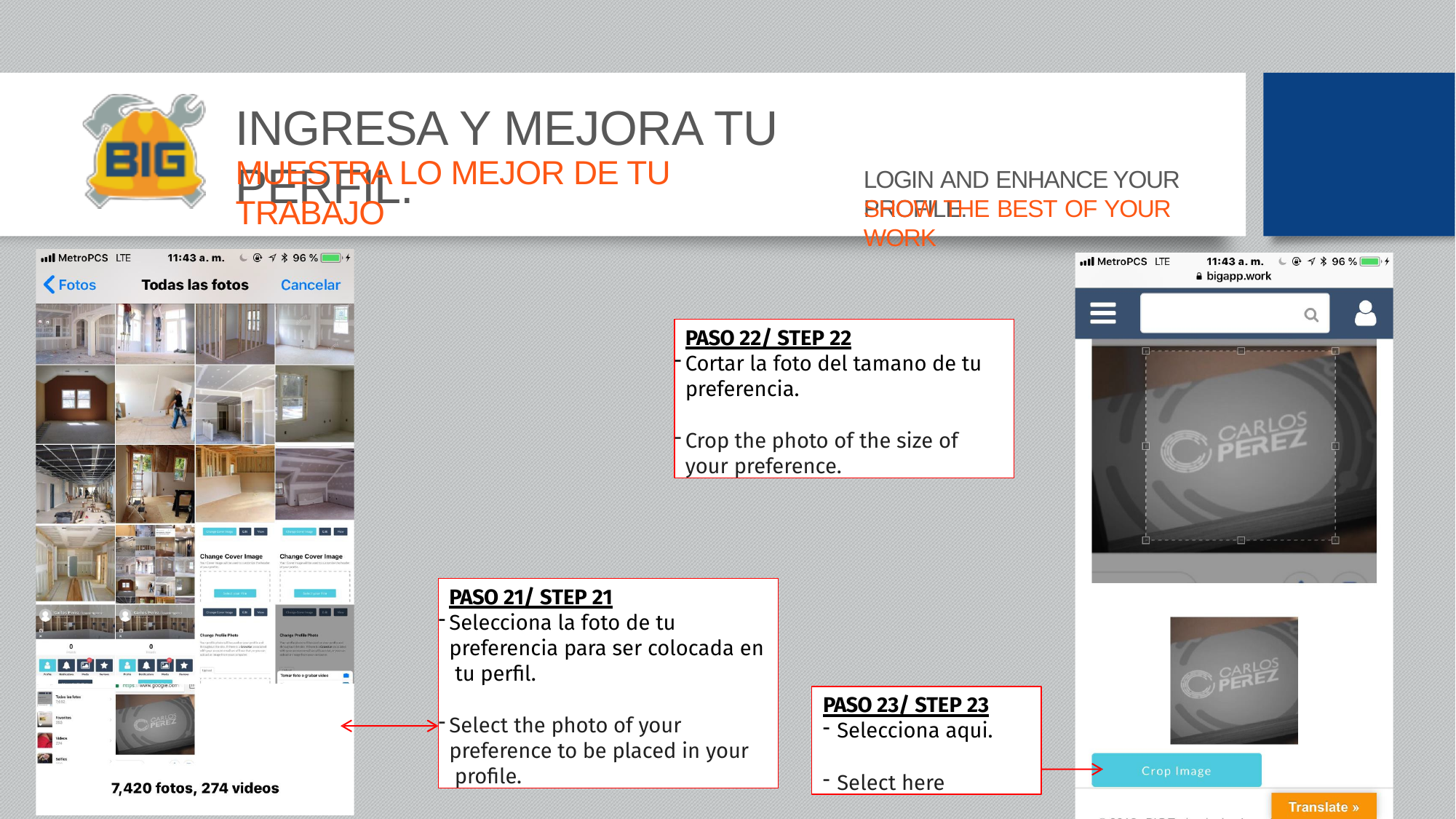

# INGRESA Y MEJORA TU PERFIL.
MUESTRA LO MEJOR DE TU TRABAJO
LOGIN AND ENHANCE YOUR PROFILE.
SHOW THE BEST OF YOUR WORK

PASO 22/ STEP 22
Cortar la foto del tamano de tu  preferencia.

Crop the photo of the size of  your preference.
PASO 21/ STEP 21
Selecciona la foto de tu  preferencia para ser colocada en  tu perfil.

Select the photo of your  preference to be placed in your  profile.
PASO 23/ STEP 23
Selecciona aqui.

Select here